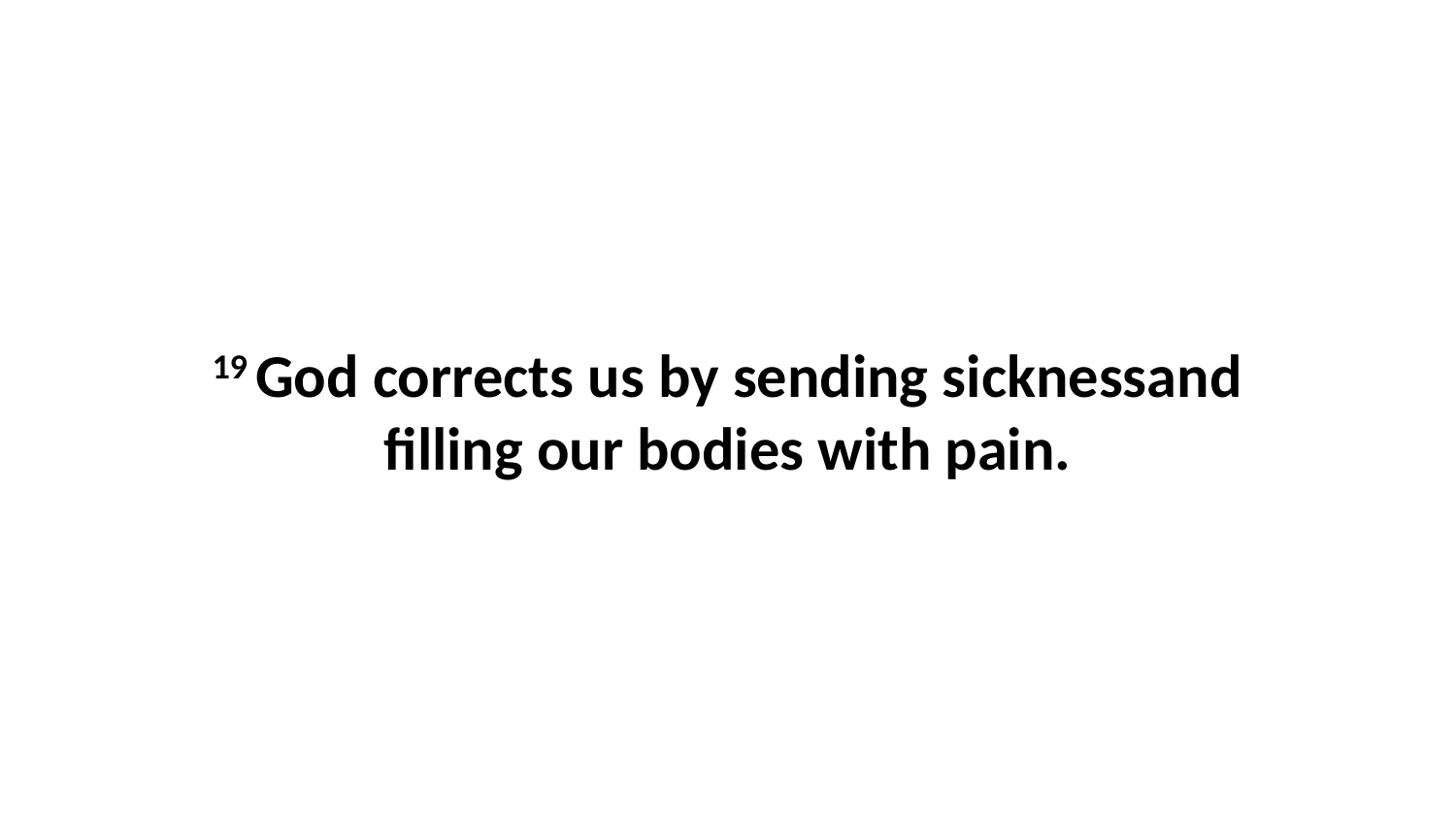

19 God corrects us by sending sicknessand filling our bodies with pain.